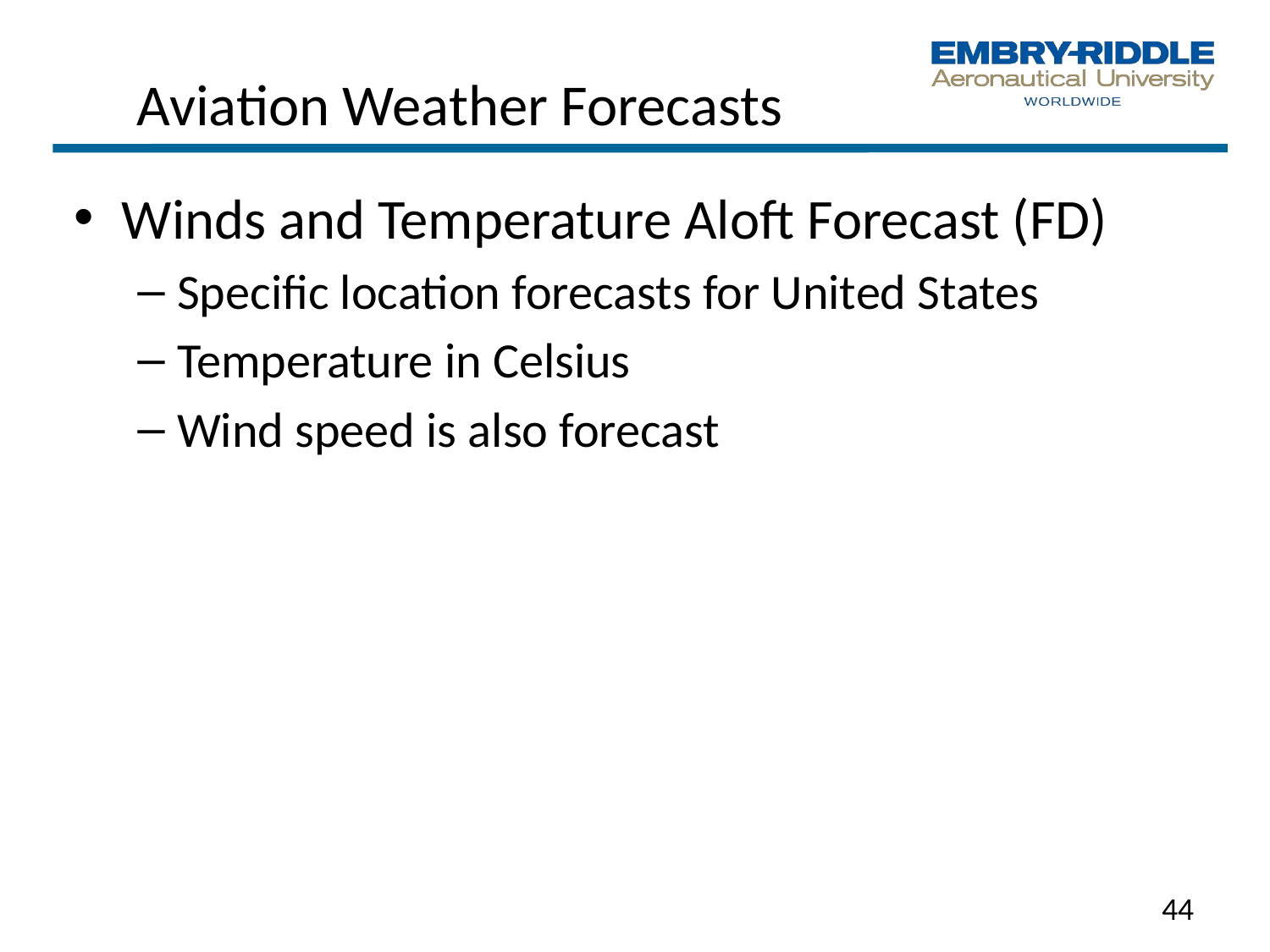

# Aviation Weather Forecasts
Winds and Temperature Aloft Forecast (FD)
Specific location forecasts for United States
Temperature in Celsius
Wind speed is also forecast

44